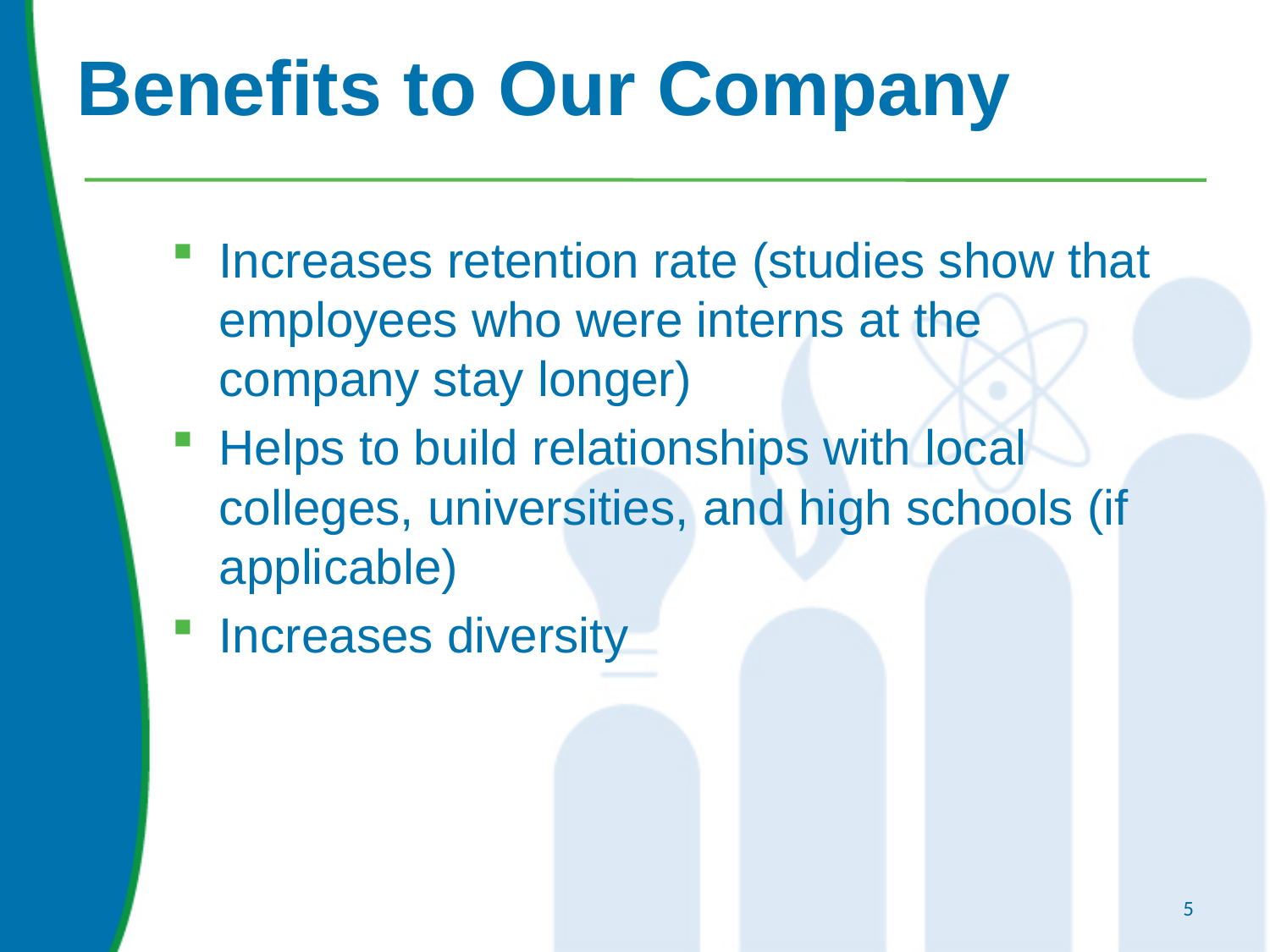

# Benefits to Our Company
Increases retention rate (studies show that employees who were interns at the company stay longer)
Helps to build relationships with local colleges, universities, and high schools (if applicable)
Increases diversity
5